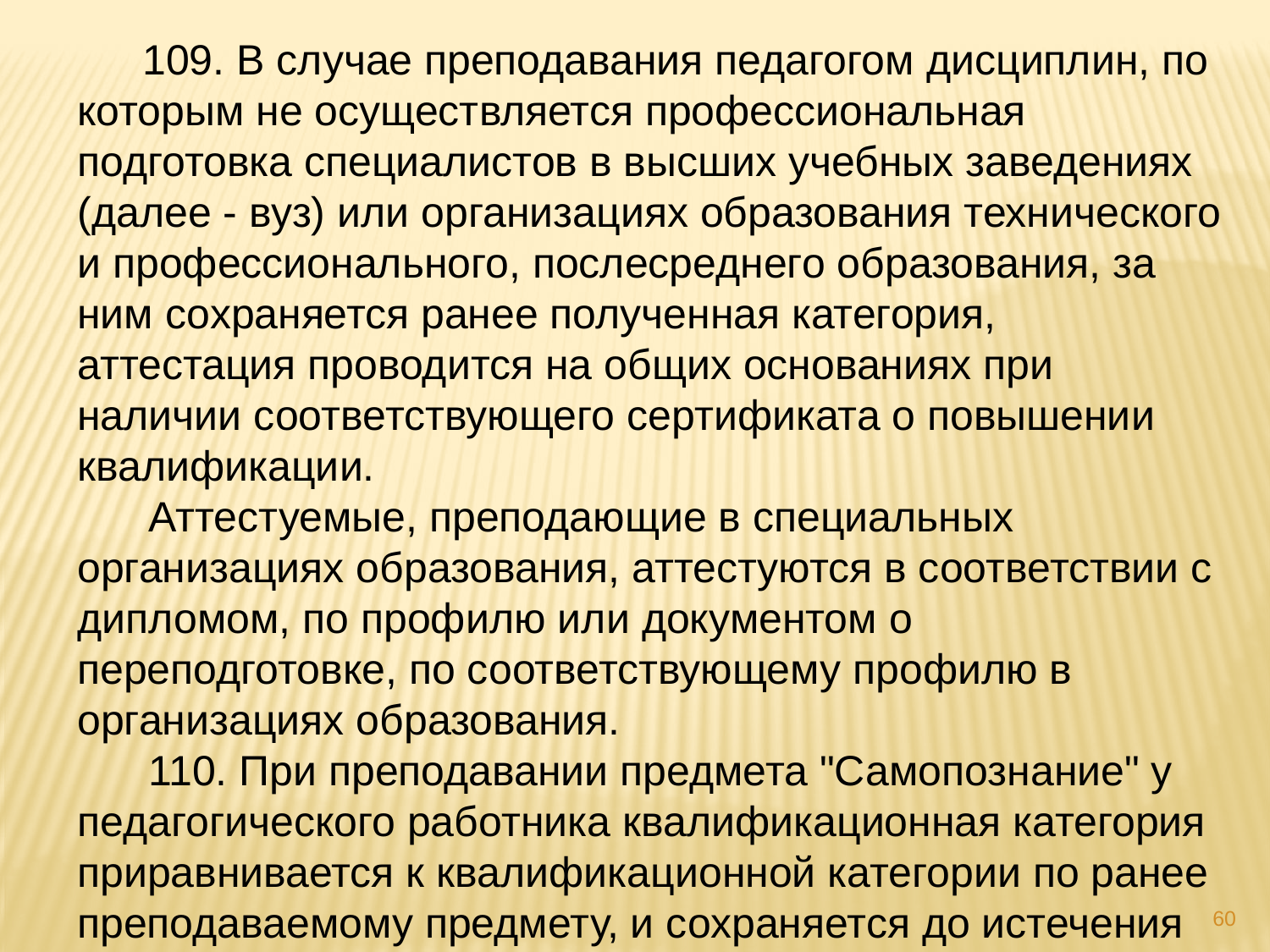

109. B случае преподавания педагогом дисциплин, по которым не осуществляется профессиональная подготовка специалистов в высших учебных заведениях (далее - вуз) или организациях образования технического и профессионального, послесреднего образования, за ним сохраняется ранее полученная категория, аттестация проводится на общих основаниях при наличии соответствующего сертификата о повышении квалификации.
      Аттестуемые, преподающие в специальных организациях образования, аттестуются в соответствии с дипломом, по профилю или документом о переподготовке, по соответствующему профилю в организациях образования.
      110. При преподавании предмета "Самопознание" у педагогического работника квалификационная категория приравнивается к квалификационной категории по ранее преподаваемому предмету, и сохраняется до истечения срока действия аттестации.
60